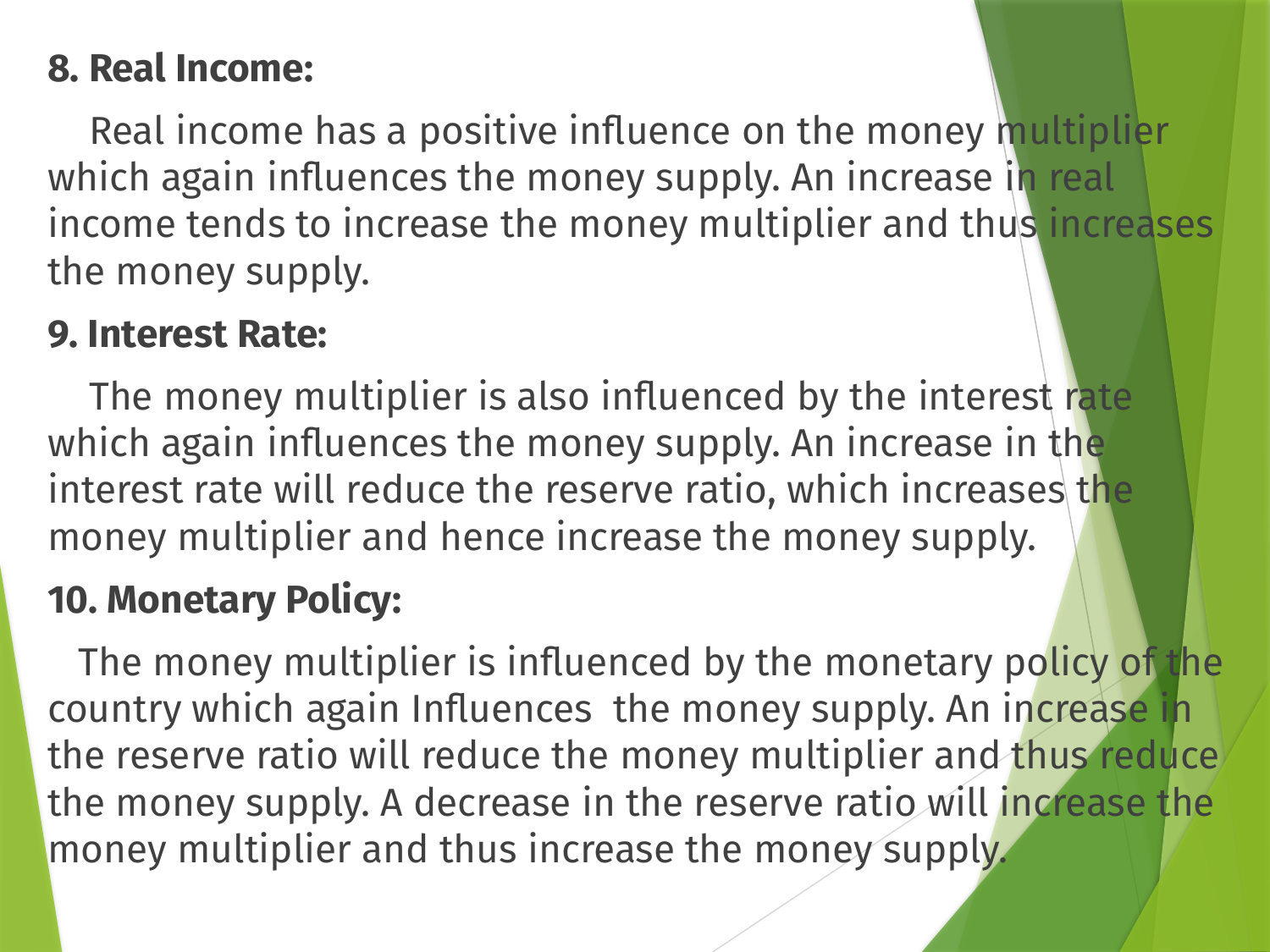

8. Real Income:
    Real income has a positive influence on the money multiplier which again influences the money supply. An increase in real income tends to increase the money multiplier and thus increases the money supply.
9. Interest Rate:
    The money multiplier is also influenced by the interest rate which again influences the money supply. An increase in the interest rate will reduce the reserve ratio, which increases the money multiplier and hence increase the money supply.
10. Monetary Policy:
   The money multiplier is influenced by the monetary policy of the country which again Influences  the money supply. An increase in the reserve ratio will reduce the money multiplier and thus reduce the money supply. A decrease in the reserve ratio will increase the money multiplier and thus increase the money supply.